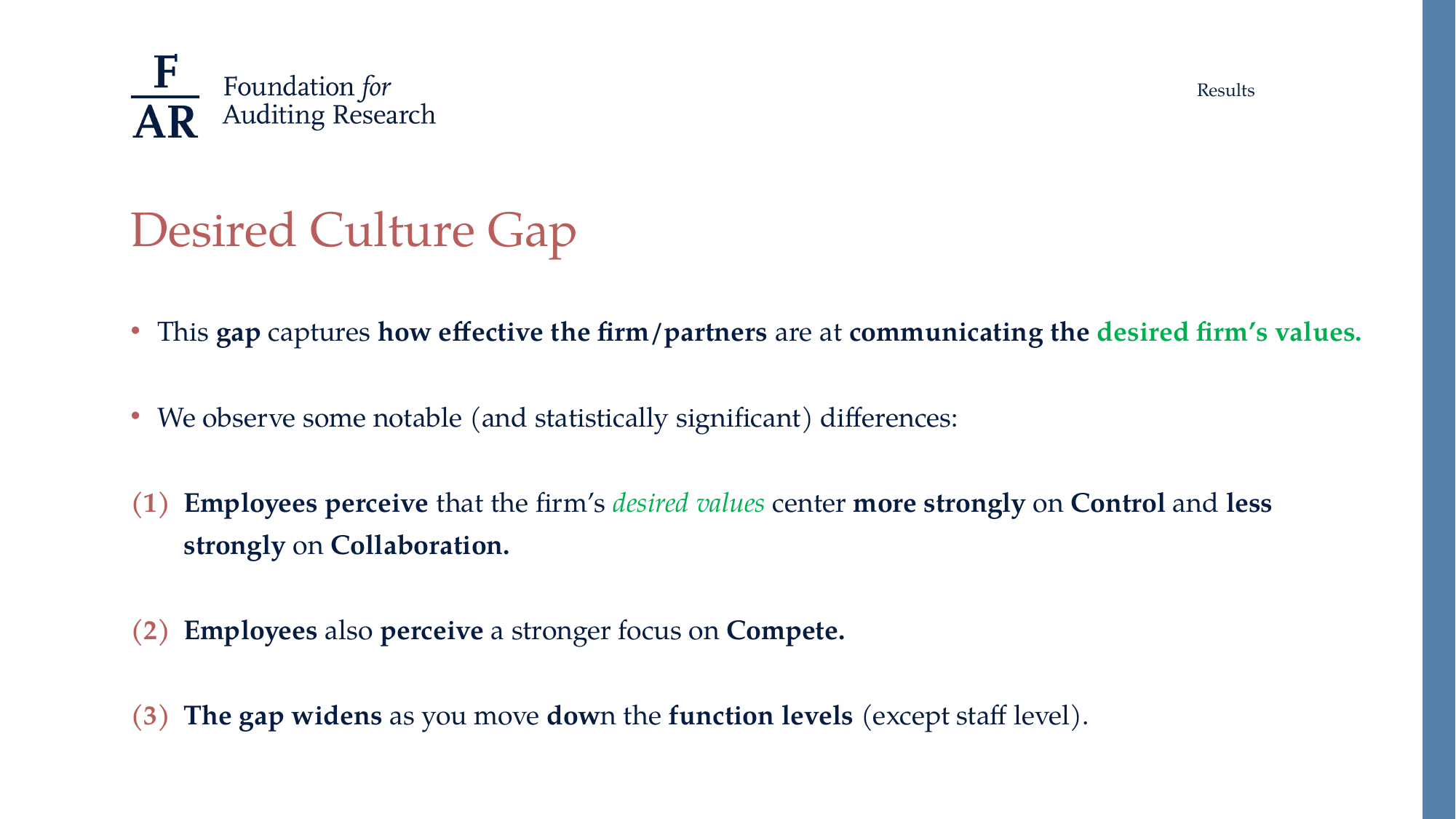

Results
# Desired Culture Gap
This gap captures how effective the firm/partners are at communicating the desired firm’s values.

We observe some notable (and statistically significant) differences:

Employees perceive that the firm’s desired values center more strongly on Control and less strongly on Collaboration.

Employees also perceive a stronger focus on Compete.

The gap widens as you move down the function levels (except staff level).